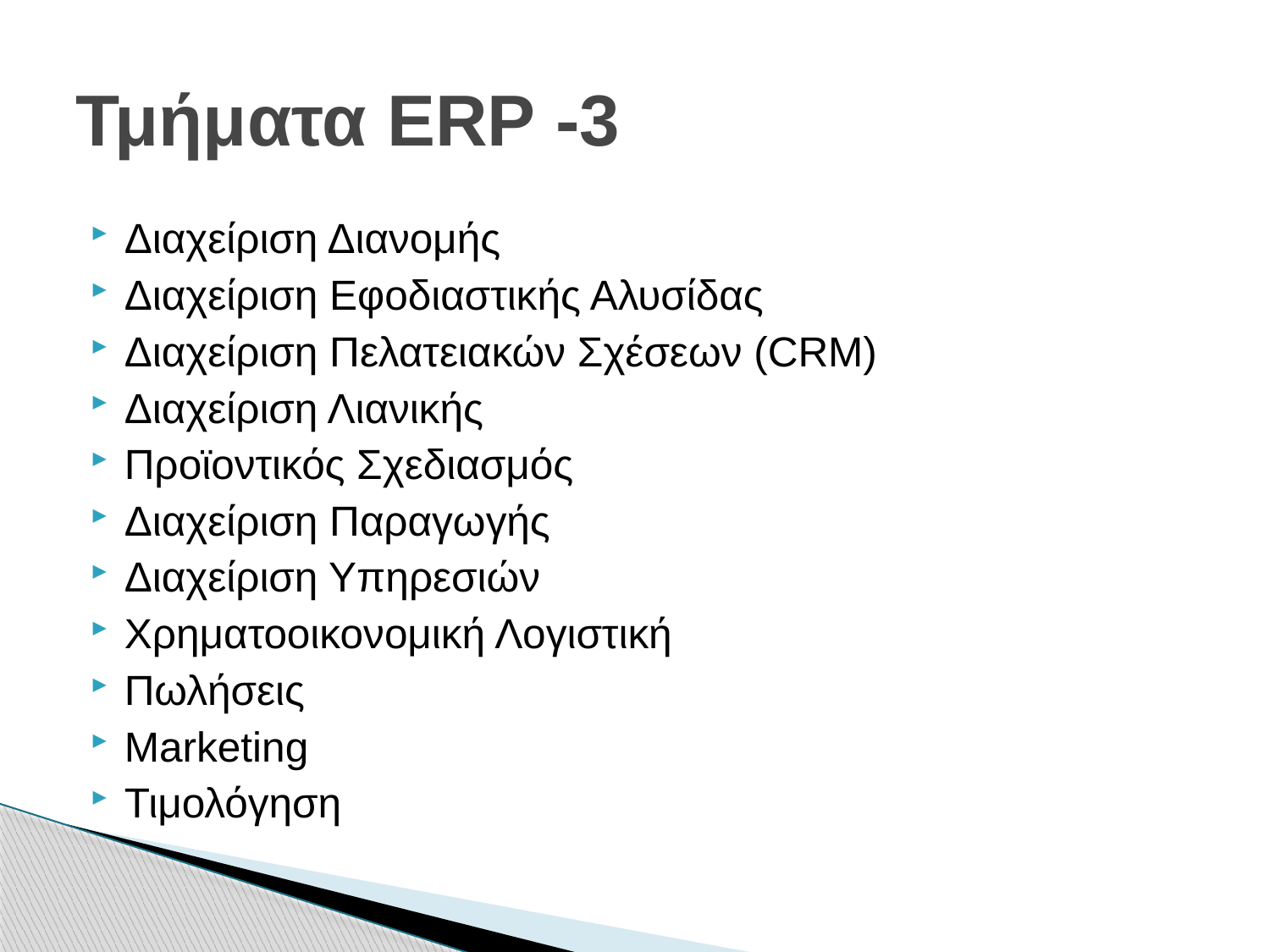

# Τμήματα ERP -3
Διαχείριση Διανομής
Διαχείριση Εφοδιαστικής Αλυσίδας
Διαχείριση Πελατειακών Σχέσεων (CRM)
Διαχείριση Λιανικής
Προϊοντικός Σχεδιασμός
Διαχείριση Παραγωγής
Διαχείριση Υπηρεσιών
Χρηματοοικονομική Λογιστική
Πωλήσεις
Marketing
Τιμολόγηση